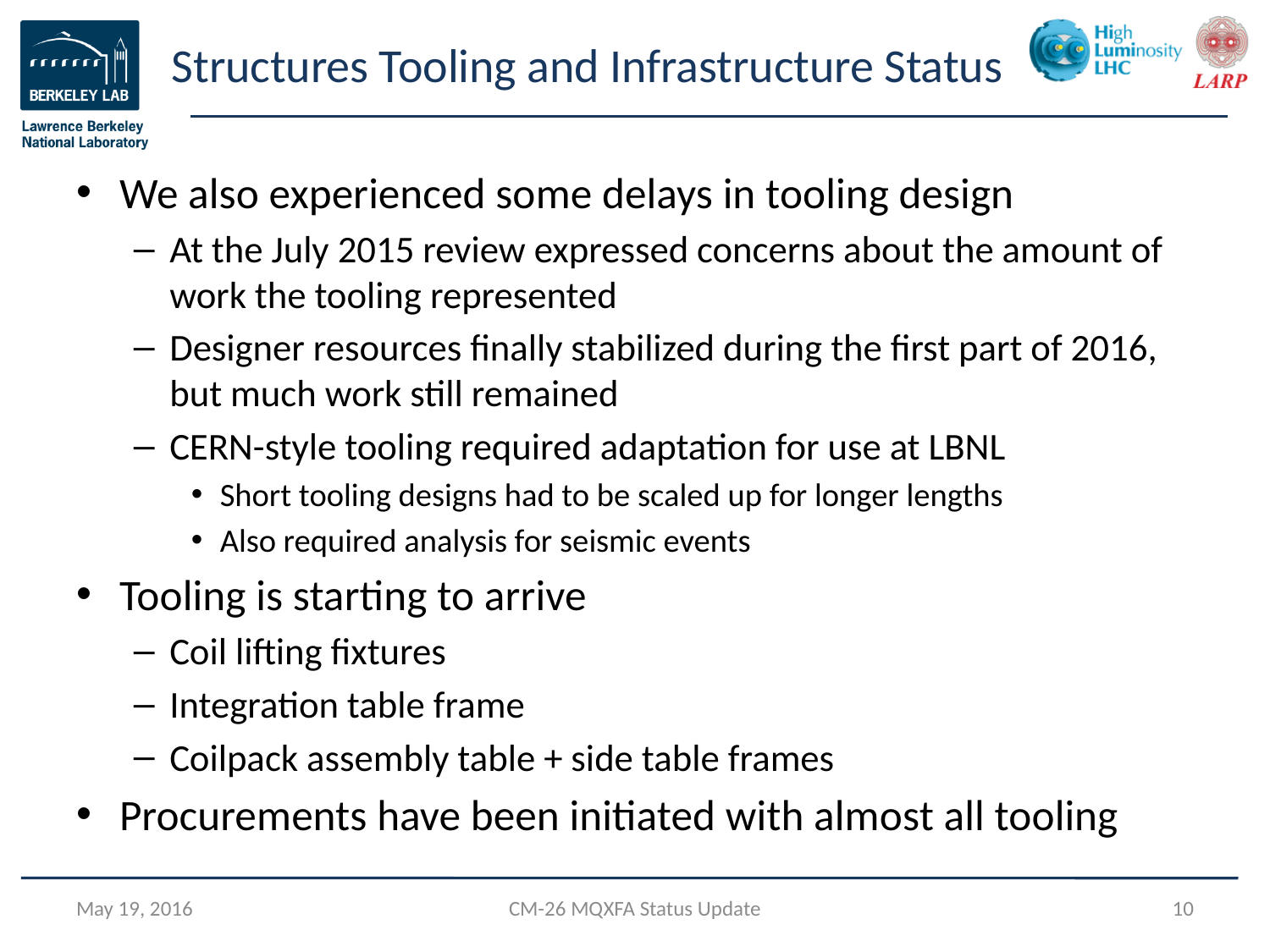

# Structures Tooling and Infrastructure Status
We also experienced some delays in tooling design
At the July 2015 review expressed concerns about the amount of work the tooling represented
Designer resources finally stabilized during the first part of 2016, but much work still remained
CERN-style tooling required adaptation for use at LBNL
Short tooling designs had to be scaled up for longer lengths
Also required analysis for seismic events
Tooling is starting to arrive
Coil lifting fixtures
Integration table frame
Coilpack assembly table + side table frames
Procurements have been initiated with almost all tooling

May 19, 2016
CM-26 MQXFA Status Update
10